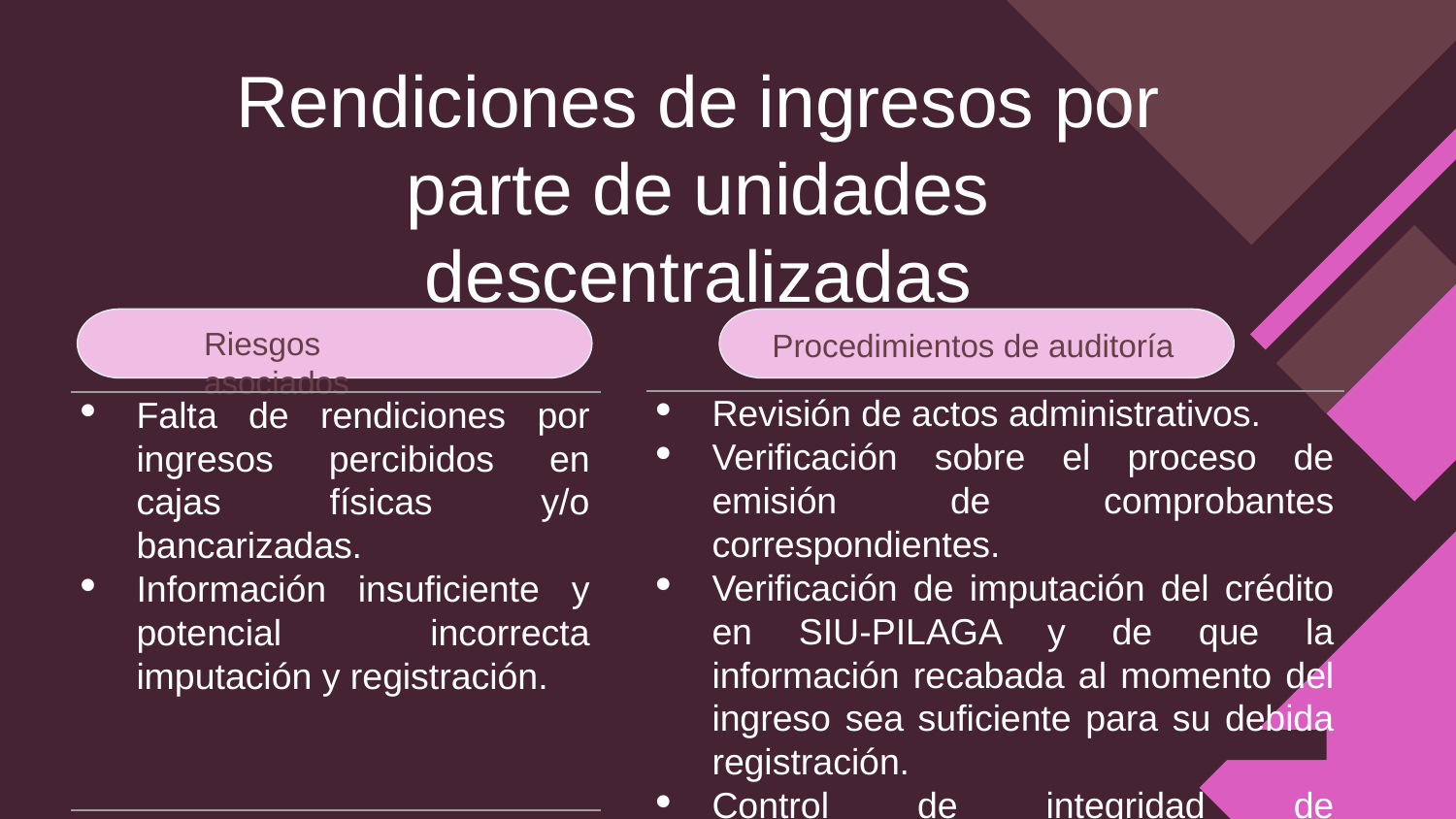

| Rendiciones de ingresos por parte de unidades descentralizadas |
| --- |

Riesgos asociados
Procedimientos de auditoría
| Revisión de actos administrativos. Verificación sobre el proceso de emisión de comprobantes correspondientes. Verificación de imputación del crédito en SIU-PILAGA y de que la información recabada al momento del ingreso sea suficiente para su debida registración. Control de integridad de comprobantes. |
| --- |
| Falta de rendiciones por ingresos percibidos en cajas físicas y/o bancarizadas. Información insuficiente y potencial incorrecta imputación y registración. |
| --- |